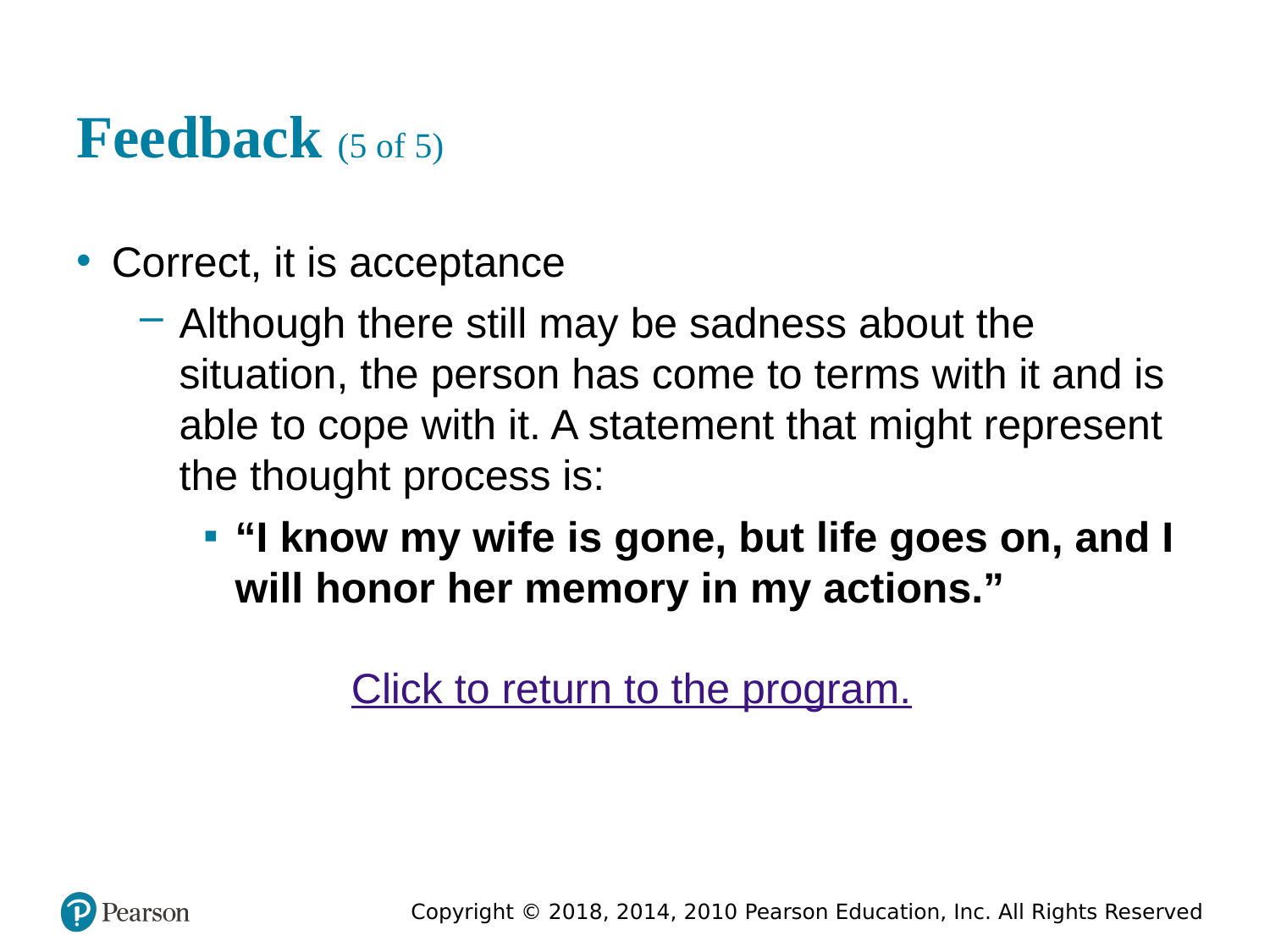

# Feedback (5 of 5)
Correct, it is acceptance
Although there still may be sadness about the situation, the person has come to terms with it and is able to cope with it. A statement that might represent the thought process is:
“I know my wife is gone, but life goes on, and I will honor her memory in my actions.”
Click to return to the program.